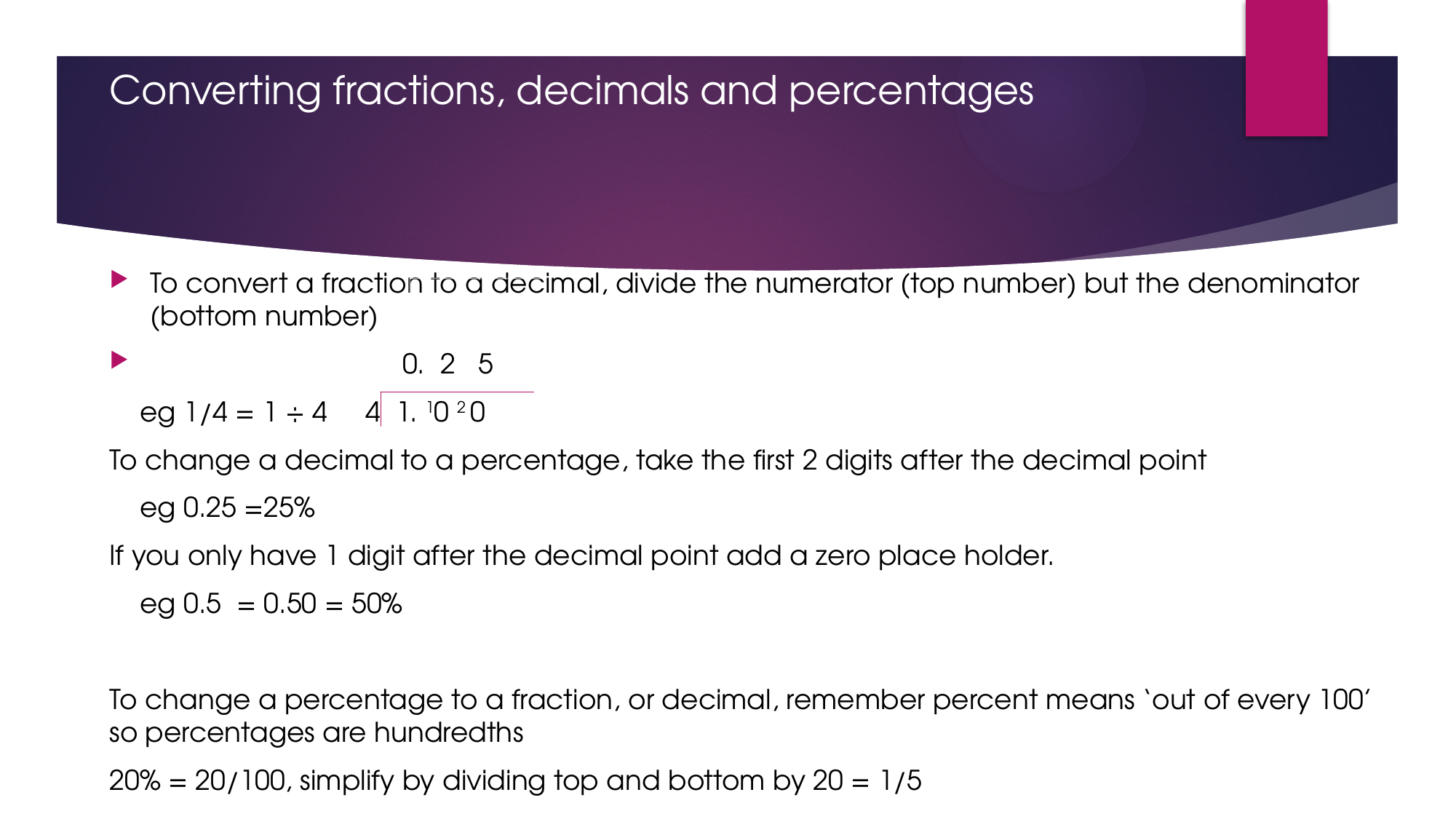

# Converting fractions, decimals and percentages
To convert a fraction to a decimal, divide the numerator (top number) but the denominator (bottom number)
                                 0.  2   5
    eg 1/4 = 1 ÷ 4     4  1. 10 2 0
To change a decimal to a percentage, take the first 2 digits after the decimal point
    eg 0.25 =25%
If you only have 1 digit after the decimal point add a zero place holder.
    eg 0.5  = 0.50 = 50%

To change a percentage to a fraction, or decimal, remember percent means ‘out of every 100’ so percentages are hundredths
20% = 20/100, simplify by dividing top and bottom by 20 = 1/5